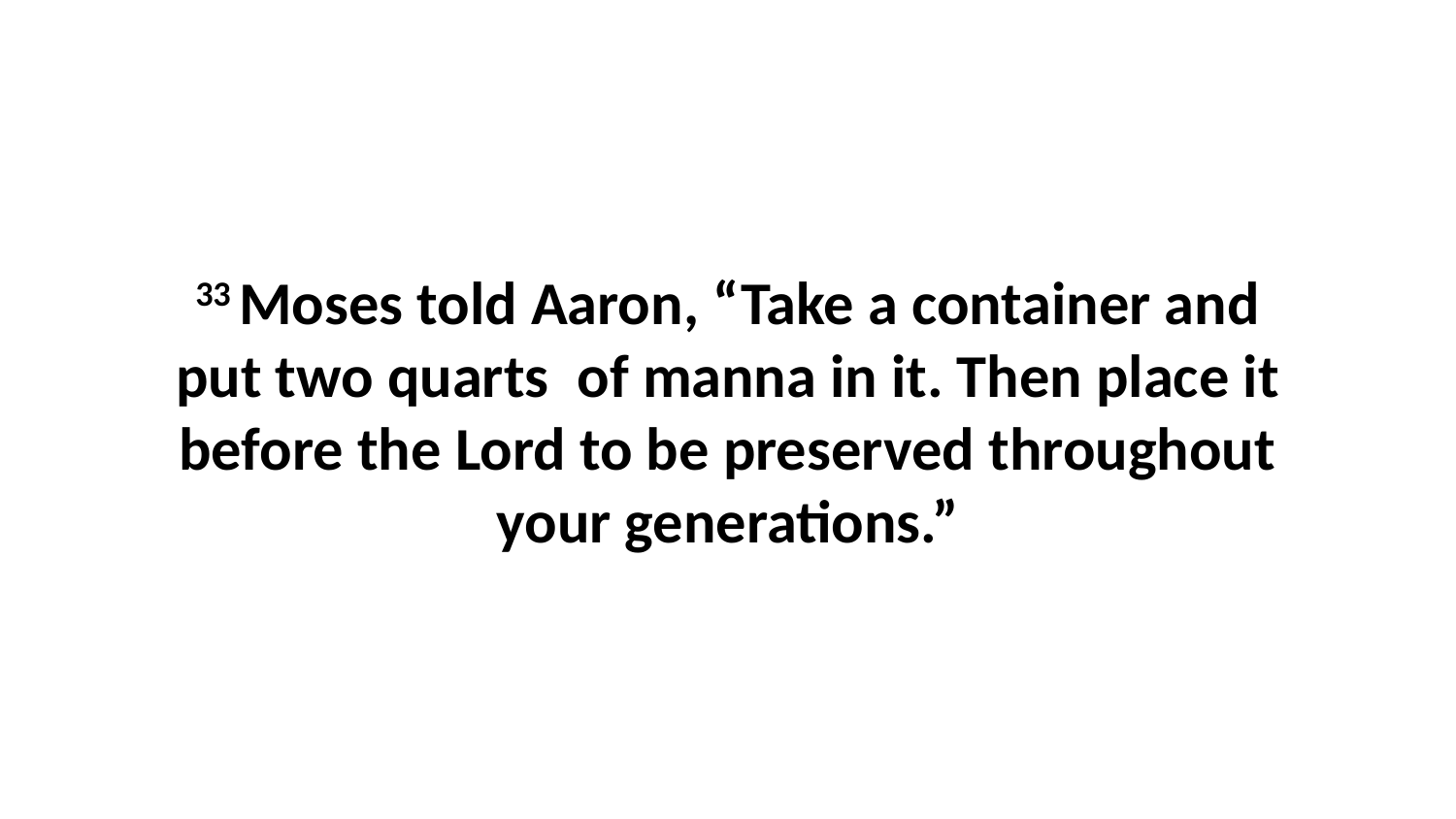

33 Moses told Aaron, “Take a container and put two quarts  of manna in it. Then place it before the Lord to be preserved throughout your generations.”